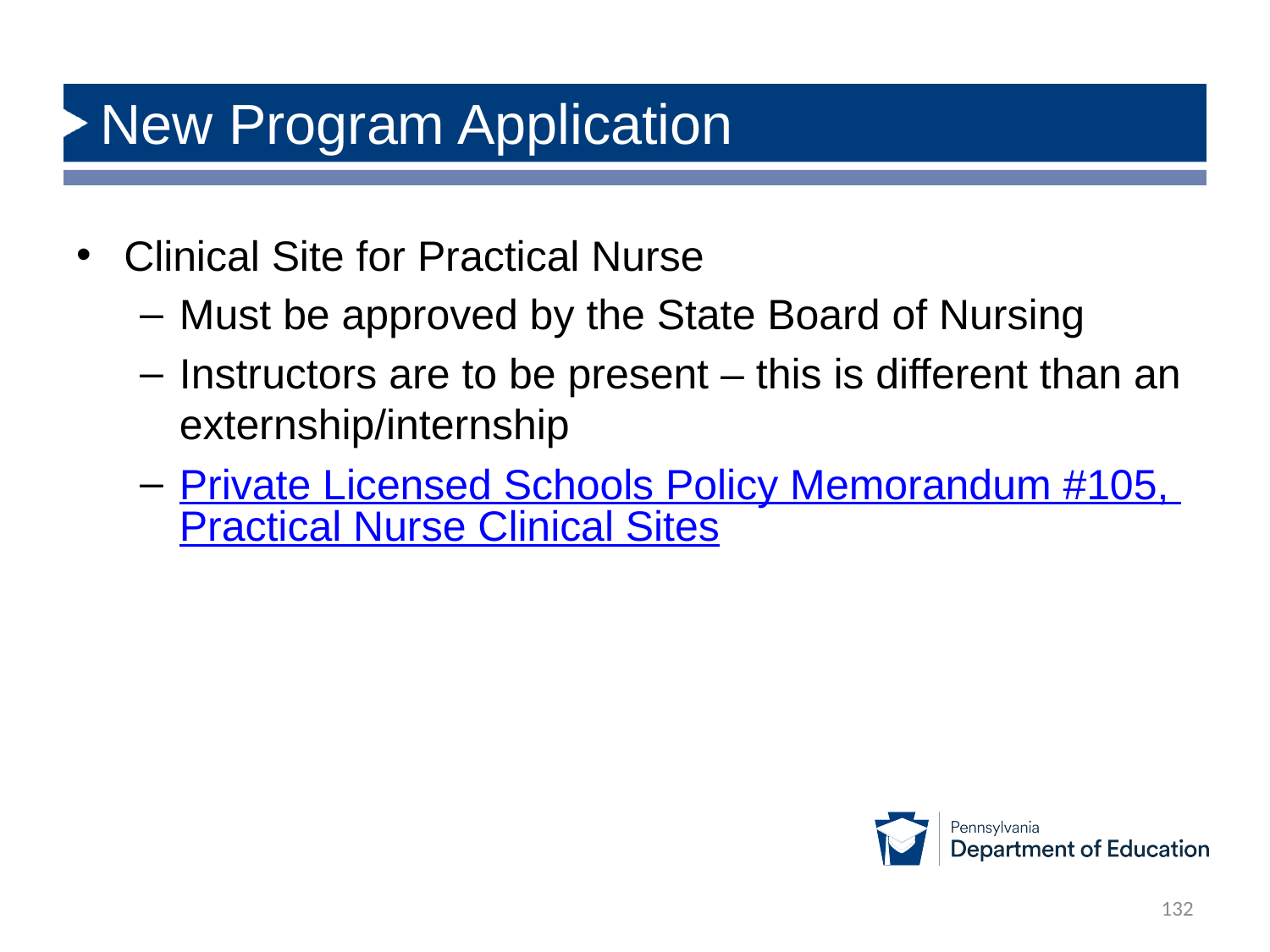

# New Program Application
Clinical Site for Practical Nurse
Must be approved by the State Board of Nursing
Instructors are to be present – this is different than an externship/internship
Private Licensed Schools Policy Memorandum #105, Practical Nurse Clinical Sites
132